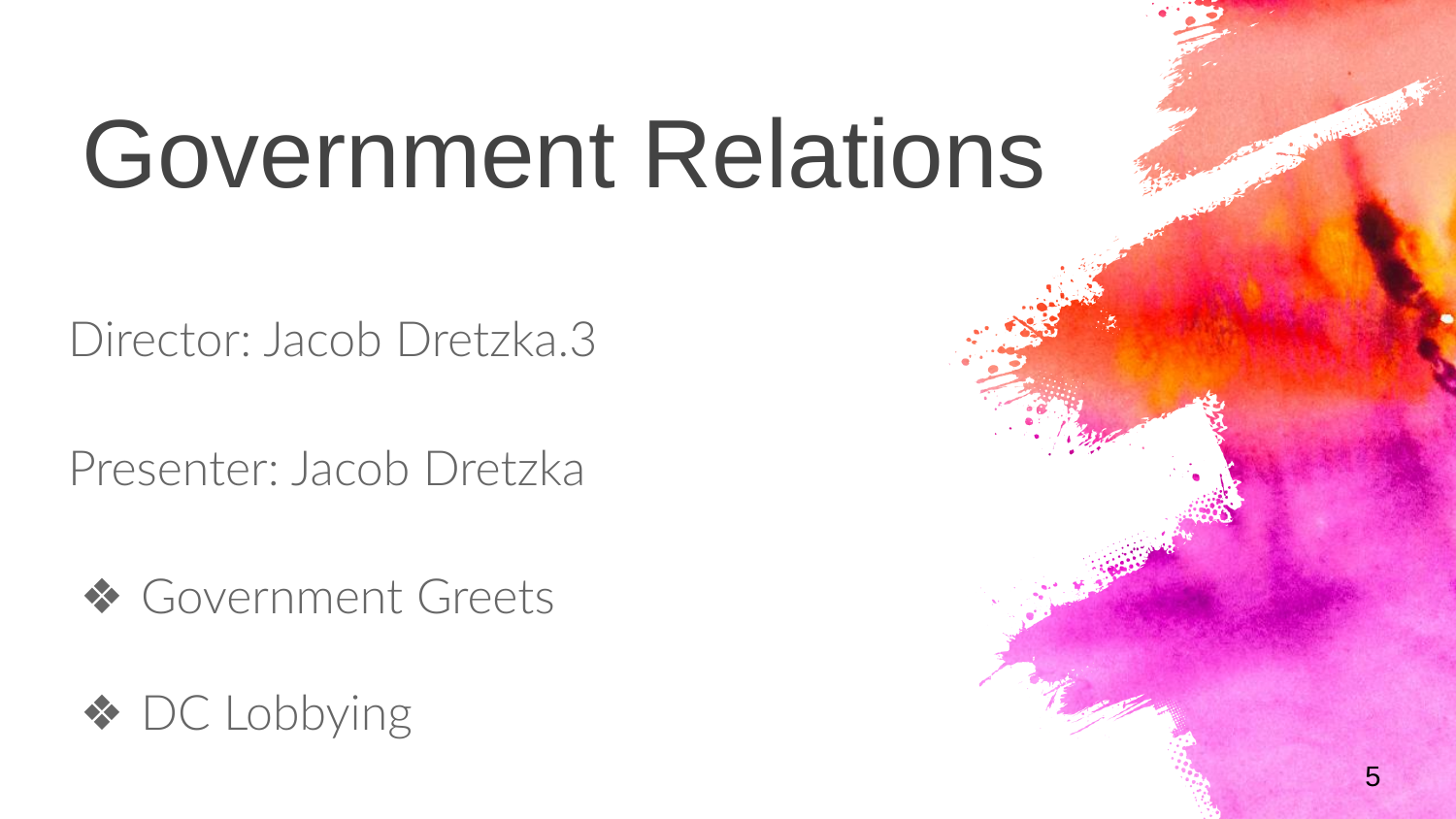

# Government Relations
Director: Jacob Dretzka.3
Presenter: Jacob Dretzka
Government Greets
DC Lobbying

5